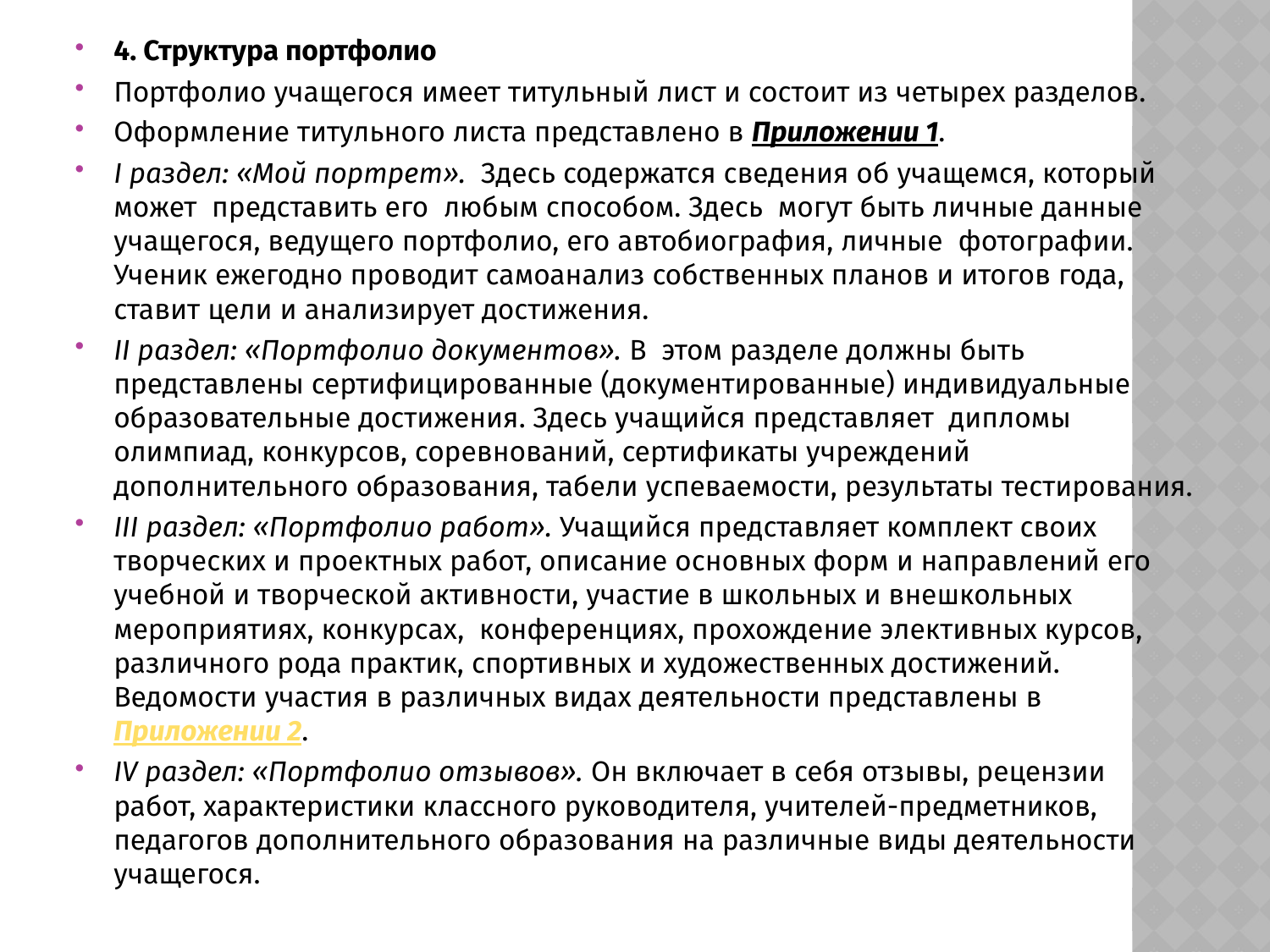

4. Структура портфолио
Портфолио учащегося имеет титульный лист и состоит из четырех разделов.
Оформление титульного листа представлено в Приложении 1.
I раздел: «Мой портрет».  Здесь содержатся сведения об учащемся, который может  представить его  любым способом. Здесь  могут быть личные данные учащегося, ведущего портфолио, его автобиография, личные  фотографии. Ученик ежегодно проводит самоанализ собственных планов и итогов года, ставит цели и анализирует достижения.
II раздел: «Портфолио документов». В  этом разделе должны быть представлены сертифицированные (документированные) индивидуальные образовательные достижения. Здесь учащийся представляет  дипломы олимпиад, конкурсов, соревнований, сертификаты учреждений дополнительного образования, табели успеваемости, результаты тестирования.
III раздел: «Портфолио работ». Учащийся представляет комплект своих творческих и проектных работ, описание основных форм и направлений его учебной и творческой активности, участие в школьных и внешкольных мероприятиях, конкурсах,  конференциях, прохождение элективных курсов, различного рода практик, спортивных и художественных достижений. Ведомости участия в различных видах деятельности представлены в Приложении 2.
IV раздел: «Портфолио отзывов». Он включает в себя отзывы, рецензии работ, характеристики классного руководителя, учителей-предметников, педагогов дополнительного образования на различные виды деятельности учащегося.